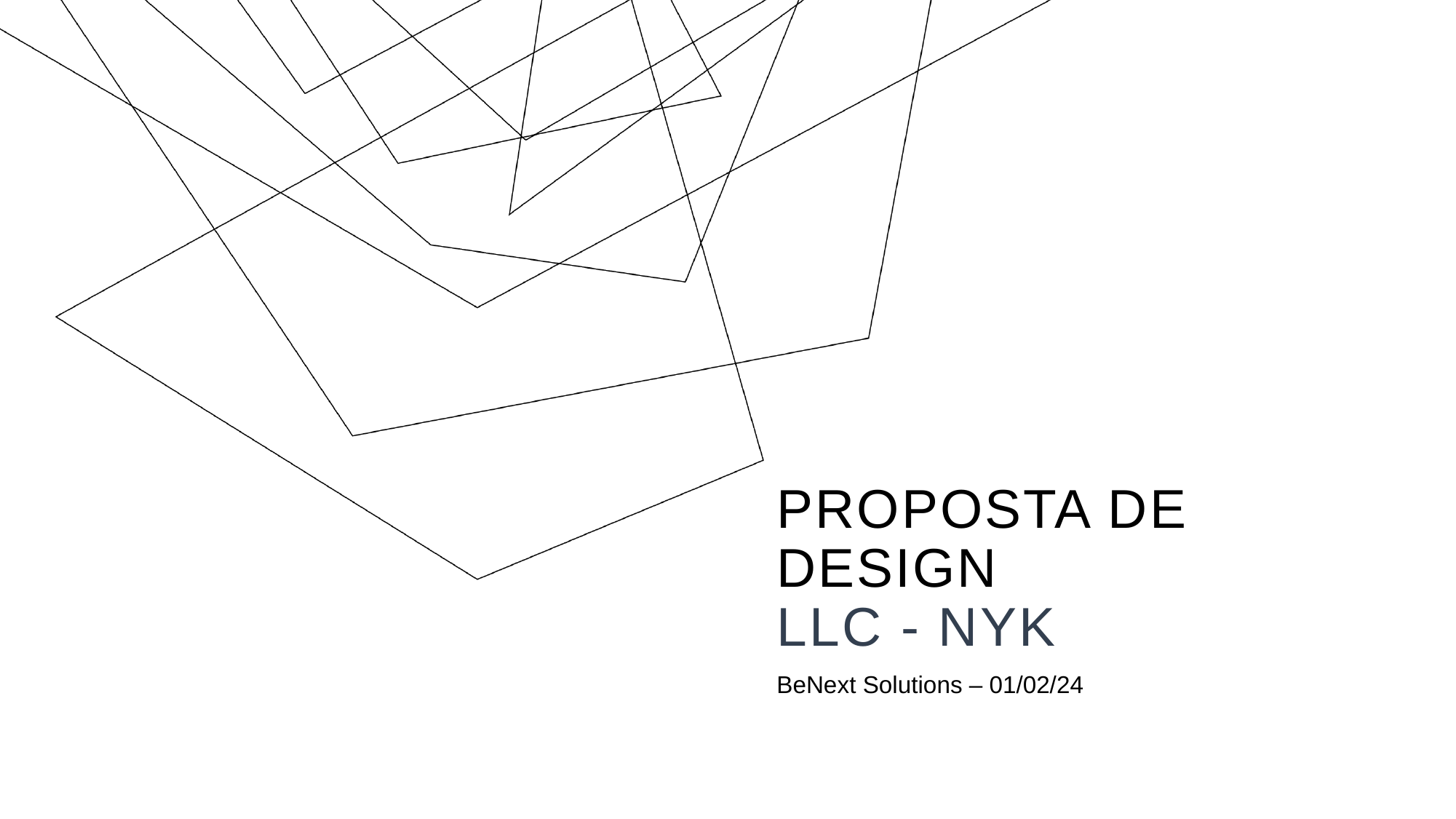

# Proposta de DESIGN LLC - NYK
BeNext Solutions – 01/02/24